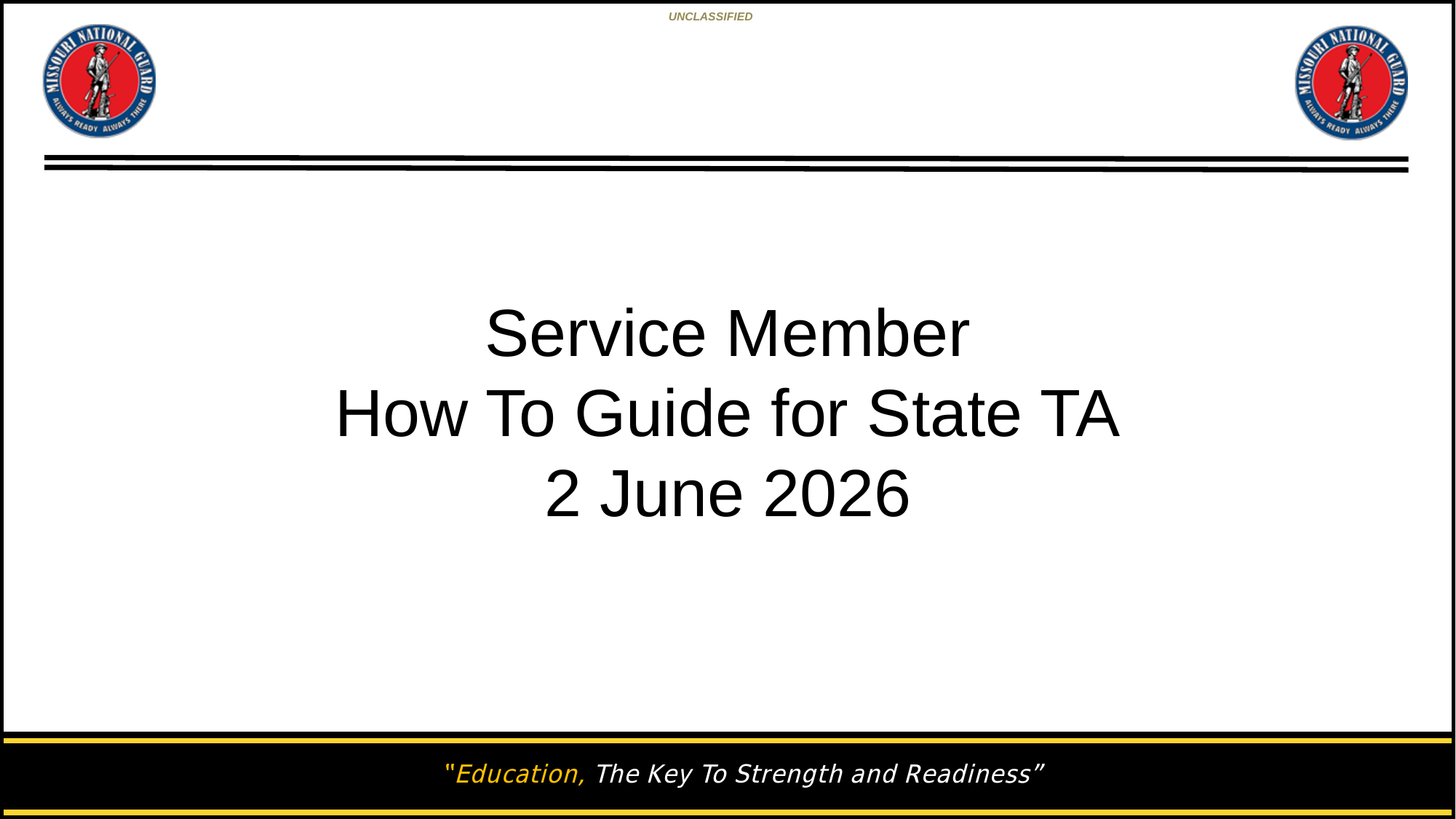

# Service Member How To Guide for State TA 2 June 2026